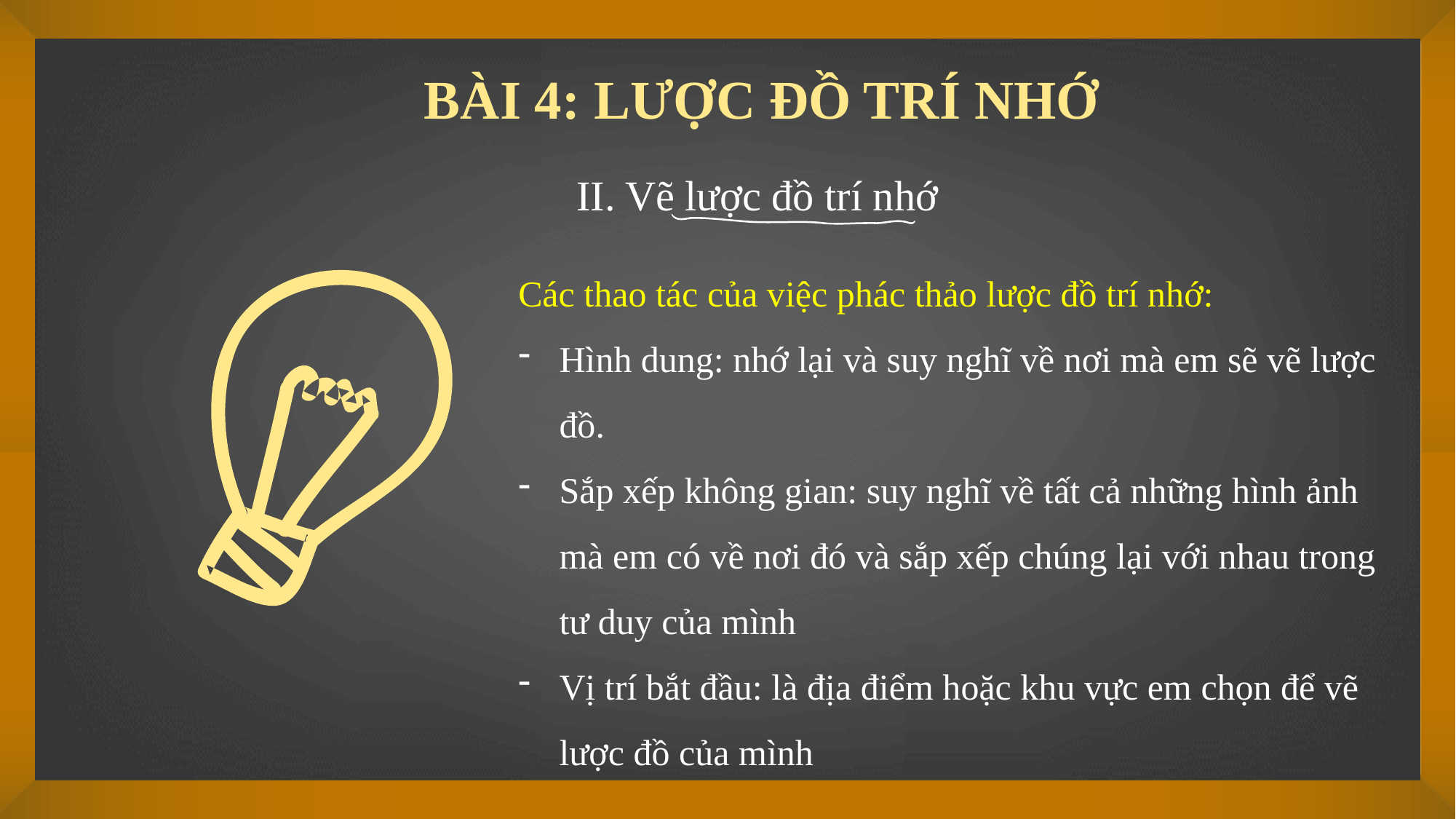

BÀI 4: LƯỢC ĐỒ TRÍ NHỚ
II. Vẽ lược đồ trí nhớ

Các thao tác của việc phác thảo lược đồ trí nhớ:
Hình dung: nhớ lại và suy nghĩ về nơi mà em sẽ vẽ lược đồ.
Sắp xếp không gian: suy nghĩ về tất cả những hình ảnh mà em có về nơi đó và sắp xếp chúng lại với nhau trong tư duy của mình
Vị trí bắt đầu: là địa điểm hoặc khu vực em chọn để vẽ lược đồ của mình